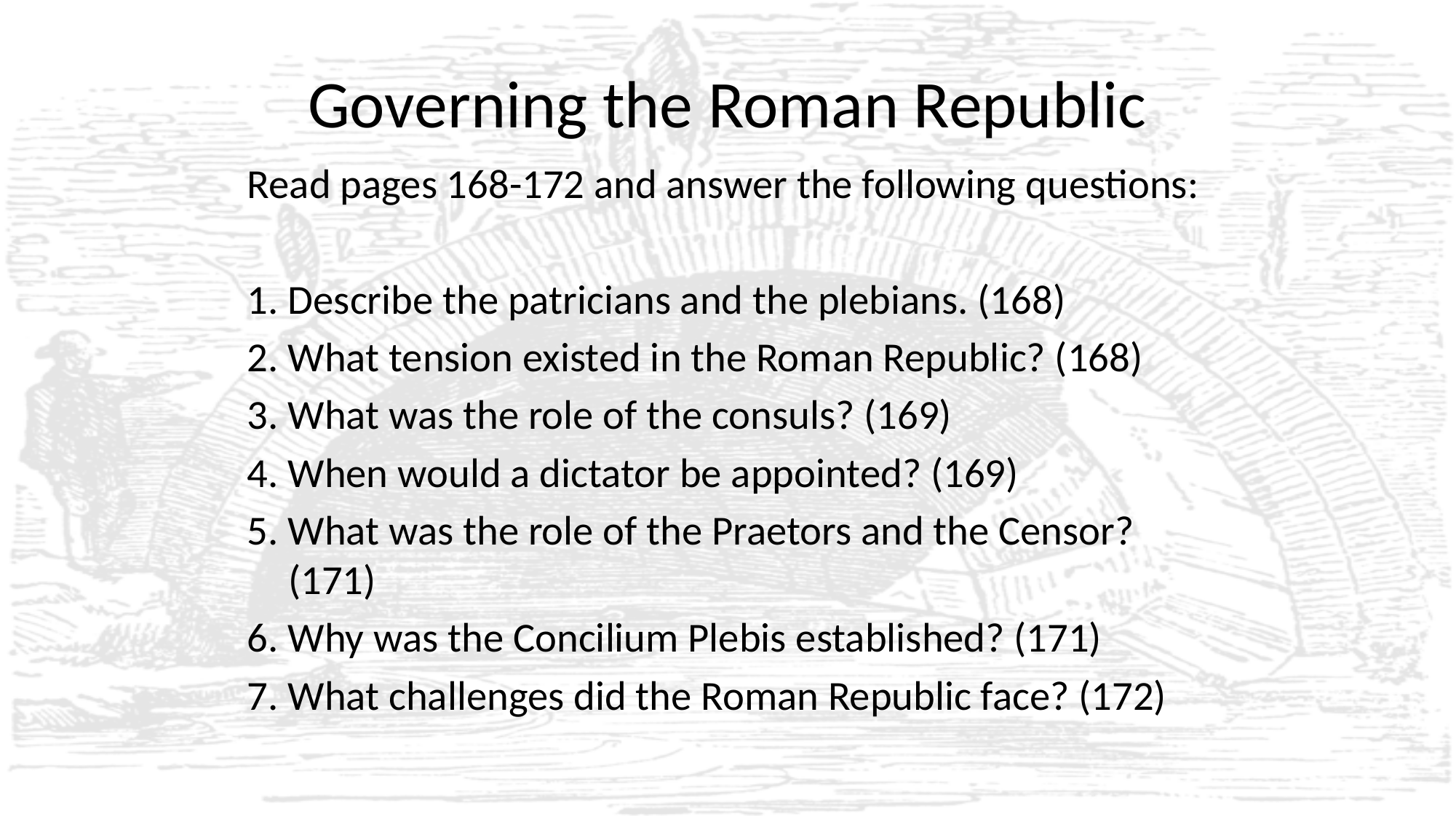

# Governing the Roman Republic
Read pages 168-172 and answer the following questions:

1. Describe the patricians and the plebians. (168)
2. What tension existed in the Roman Republic? (168)
3. What was the role of the consuls? (169)
4. When would a dictator be appointed? (169)
5. What was the role of the Praetors and the Censor? (171)
6. Why was the Concilium Plebis established? (171)
7. What challenges did the Roman Republic face? (172)